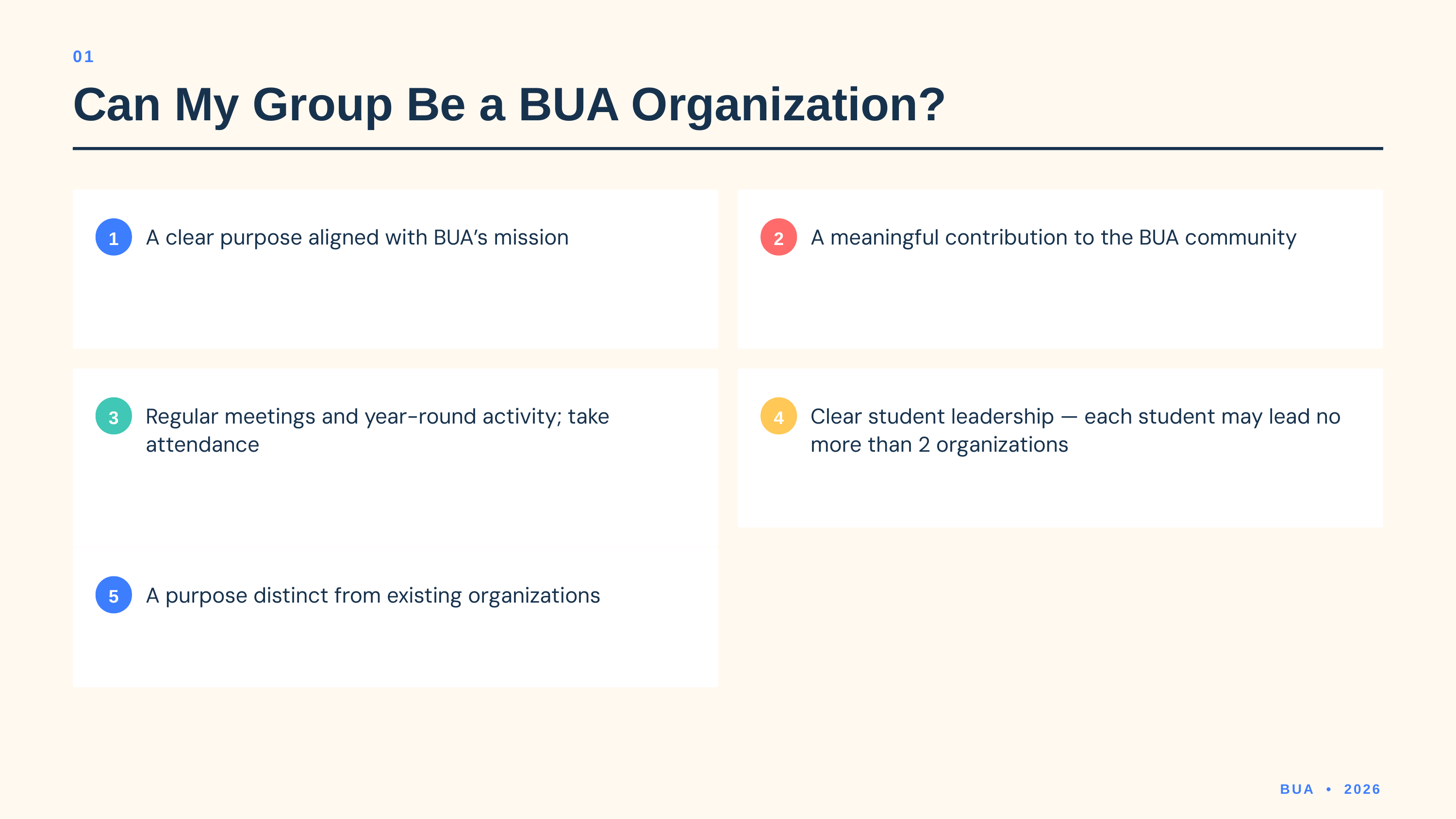

01
Can My Group Be a BUA Organization?

1
A clear purpose aligned with BUA’s mission

2
A meaningful contribution to the BUA community

3
Regular meetings and year-round activity; take attendance

4
Clear student leadership — each student may lead no more than 2 organizations

5
A purpose distinct from existing organizations
BUA  •  2026